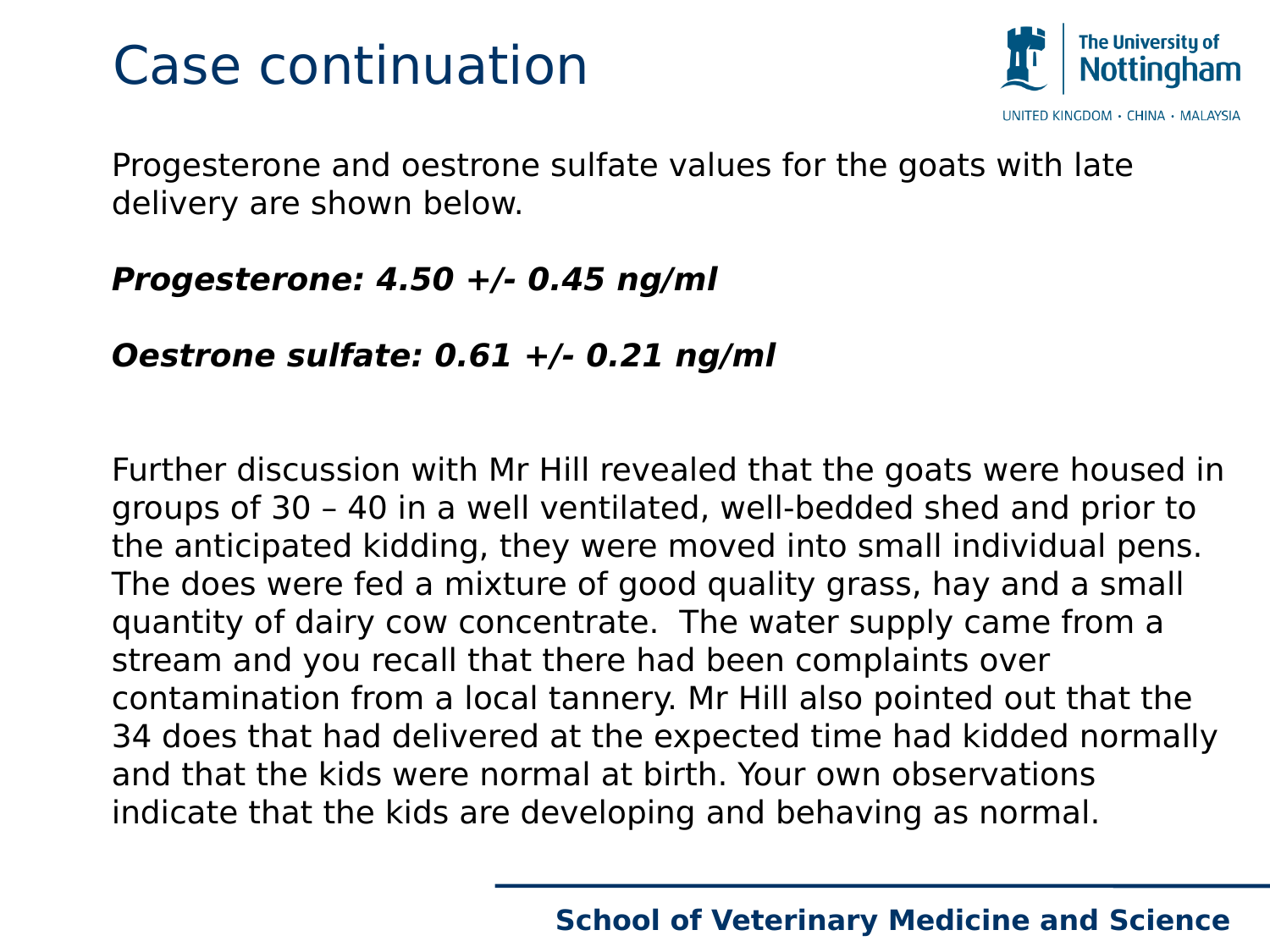

# Case continuation
Progesterone and oestrone sulfate values for the goats with late delivery are shown below.

Progesterone: 4.50 +/- 0.45 ng/ml

Oestrone sulfate: 0.61 +/- 0.21 ng/ml

Further discussion with Mr Hill revealed that the goats were housed in groups of 30 – 40 in a well ventilated, well-bedded shed and prior to the anticipated kidding, they were moved into small individual pens. The does were fed a mixture of good quality grass, hay and a small quantity of dairy cow concentrate.  The water supply came from a stream and you recall that there had been complaints over contamination from a local tannery. Mr Hill also pointed out that the 34 does that had delivered at the expected time had kidded normally and that the kids were normal at birth. Your own observations indicate that the kids are developing and behaving as normal.